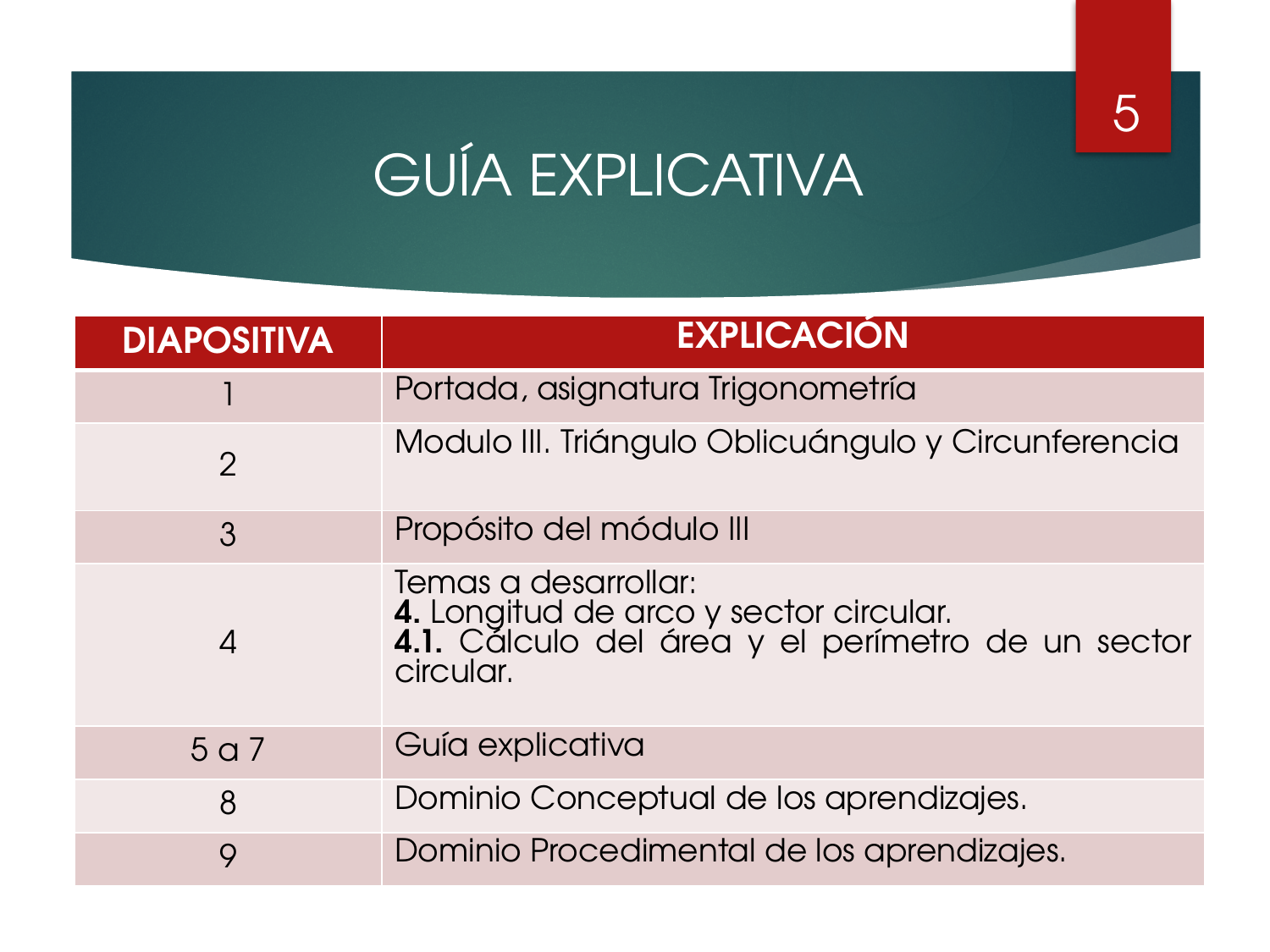

# GUÍA EXPLICATIVA
5
| DIAPOSITIVA | EXPLICACIÓN |
| --- | --- |
| 1 | Portada, asignatura Trigonometría |
| 2 | Modulo III. Triángulo Oblicuángulo y Circunferencia |
| 3 | Propósito del módulo III |
| 4 | Temas a desarrollar: 4. Longitud de arco y sector circular. 4.1. Cálculo del área y el perímetro de un sector circular. |
| 5 a 7 | Guía explicativa |
| 8 | Dominio Conceptual de los aprendizajes. |
| 9 | Dominio Procedimental de los aprendizajes. |
5